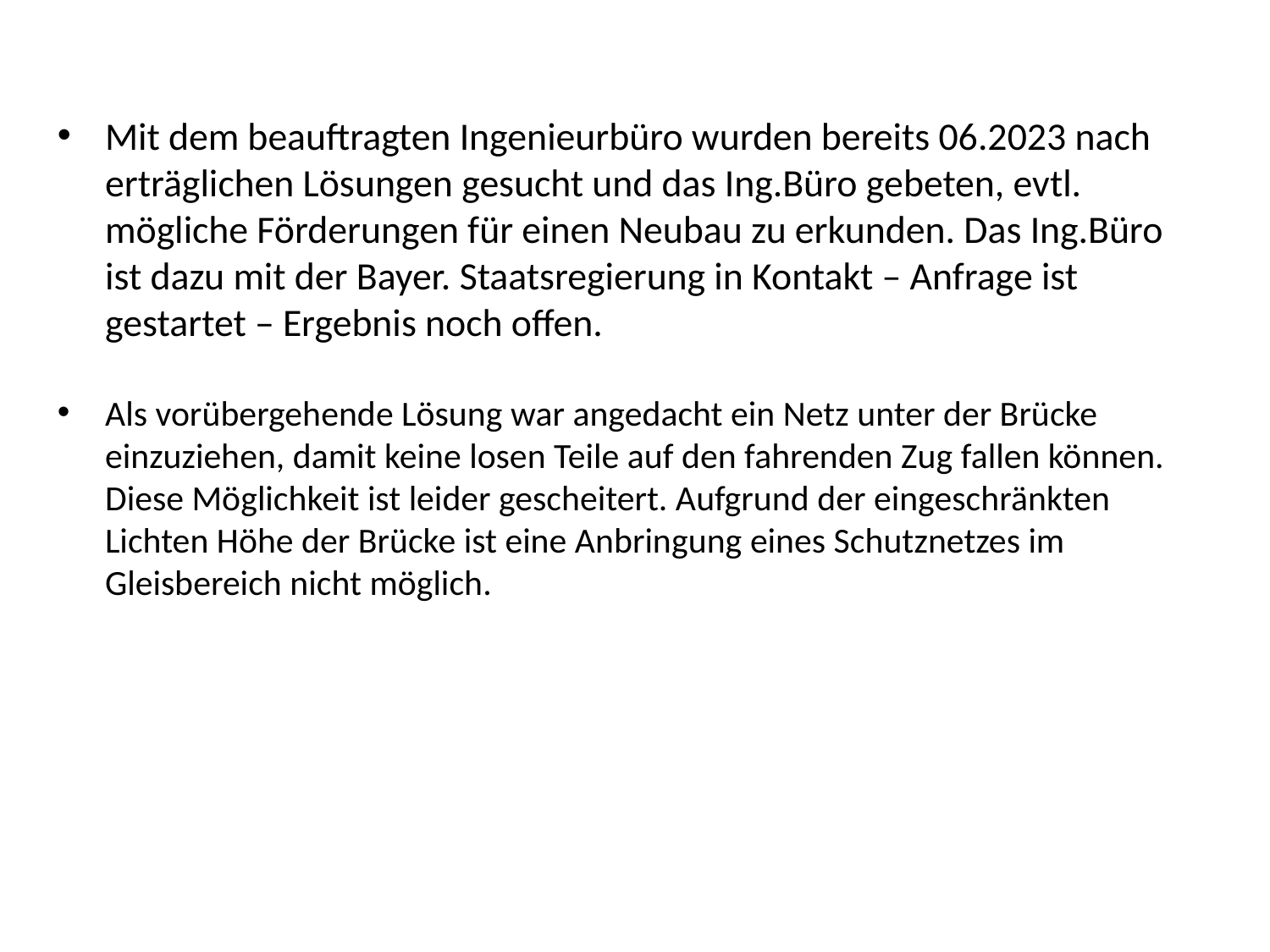

Mit dem beauftragten Ingenieurbüro wurden bereits 06.2023 nach erträglichen Lösungen gesucht und das Ing.Büro gebeten, evtl. mögliche Förderungen für einen Neubau zu erkunden. Das Ing.Büro ist dazu mit der Bayer. Staatsregierung in Kontakt – Anfrage ist gestartet – Ergebnis noch offen.

Als vorübergehende Lösung war angedacht ein Netz unter der Brücke einzuziehen, damit keine losen Teile auf den fahrenden Zug fallen können. Diese Möglichkeit ist leider gescheitert. Aufgrund der eingeschränkten Lichten Höhe der Brücke ist eine Anbringung eines Schutznetzes im Gleisbereich nicht möglich.